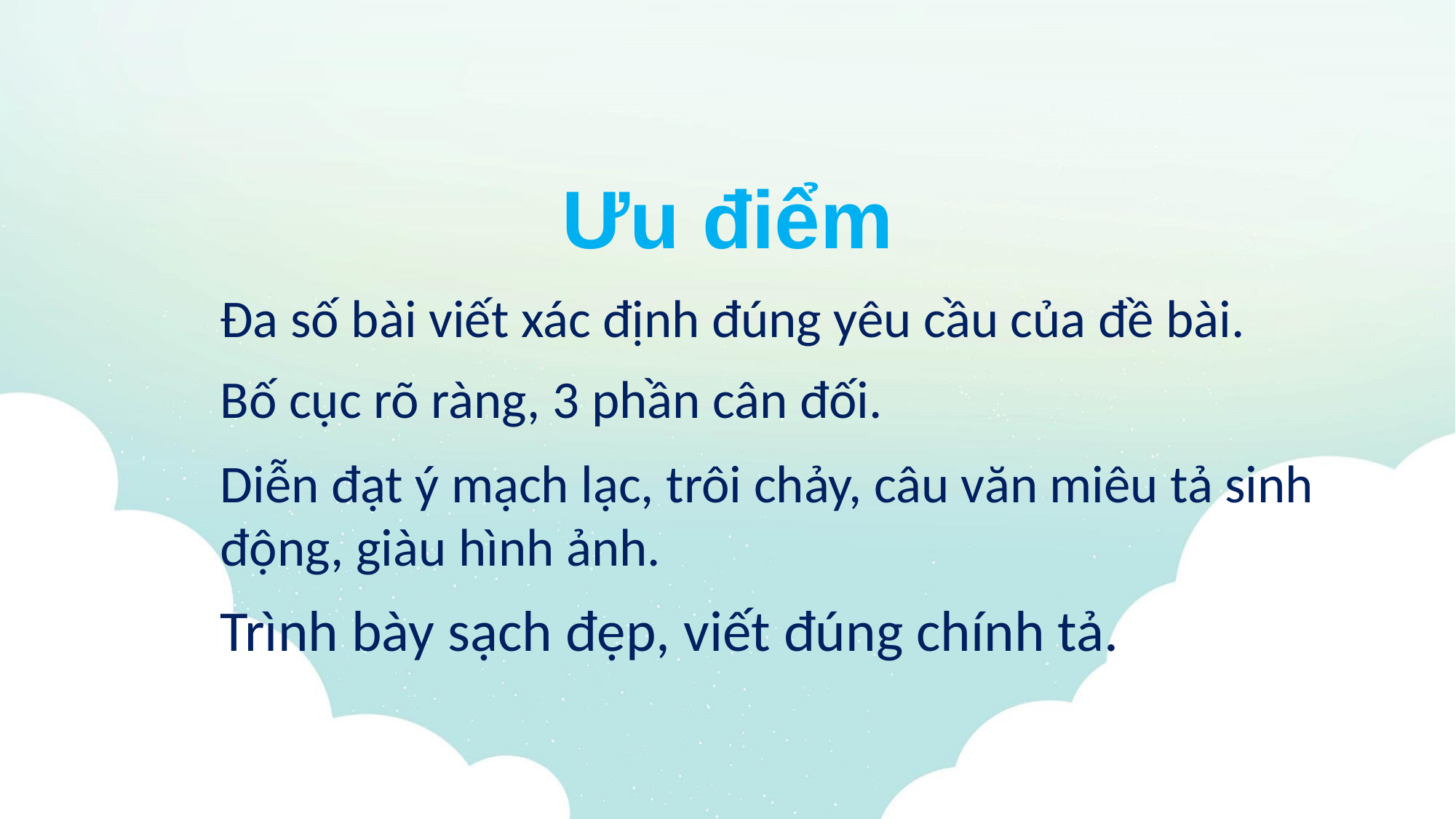

Ưu điểm
Đa số bài viết xác định đúng yêu cầu của đề bài.
Bố cục rõ ràng, 3 phần cân đối.
Diễn đạt ý mạch lạc, trôi chảy, câu văn miêu tả sinh động, giàu hình ảnh.
Trình bày sạch đẹp, viết đúng chính tả.